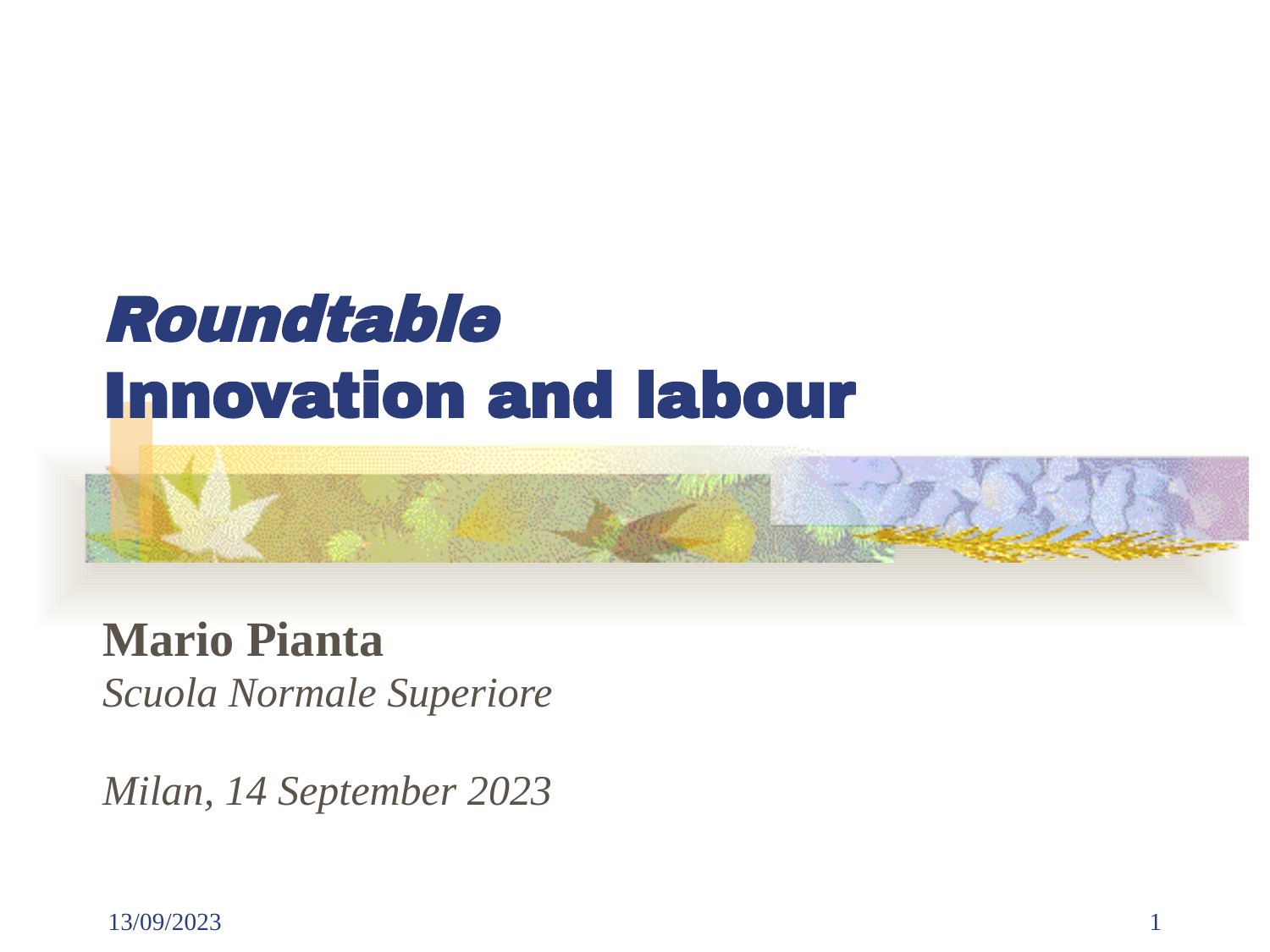

# Roundtable Innovation and labour
Mario Pianta
Scuola Normale Superiore

Milan, 14 September 2023

13/09/2023
1